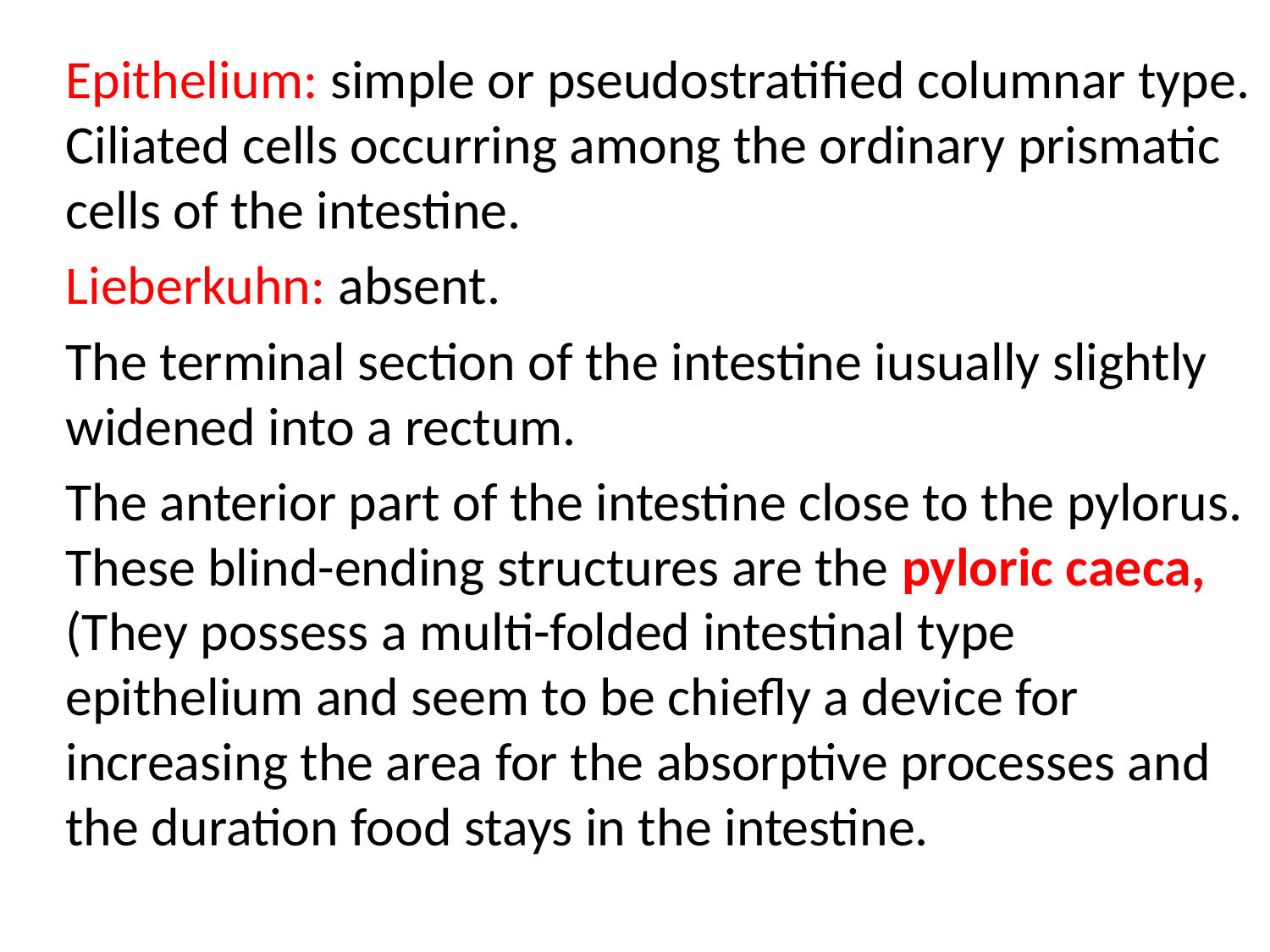

Epithelium: simple or pseudostratified columnar type. Ciliated cells occurring among the ordinary prismatic cells of the intestine.
Lieberkuhn: absent.
The terminal section of the intestine iusually slightly widened into a rectum.
The anterior part of the intestine close to the pylorus. These blind-ending structures are the pyloric caeca, (They possess a multi-folded intestinal type epithelium and seem to be chiefly a device for increasing the area for the absorptive processes and the duration food stays in the intestine.